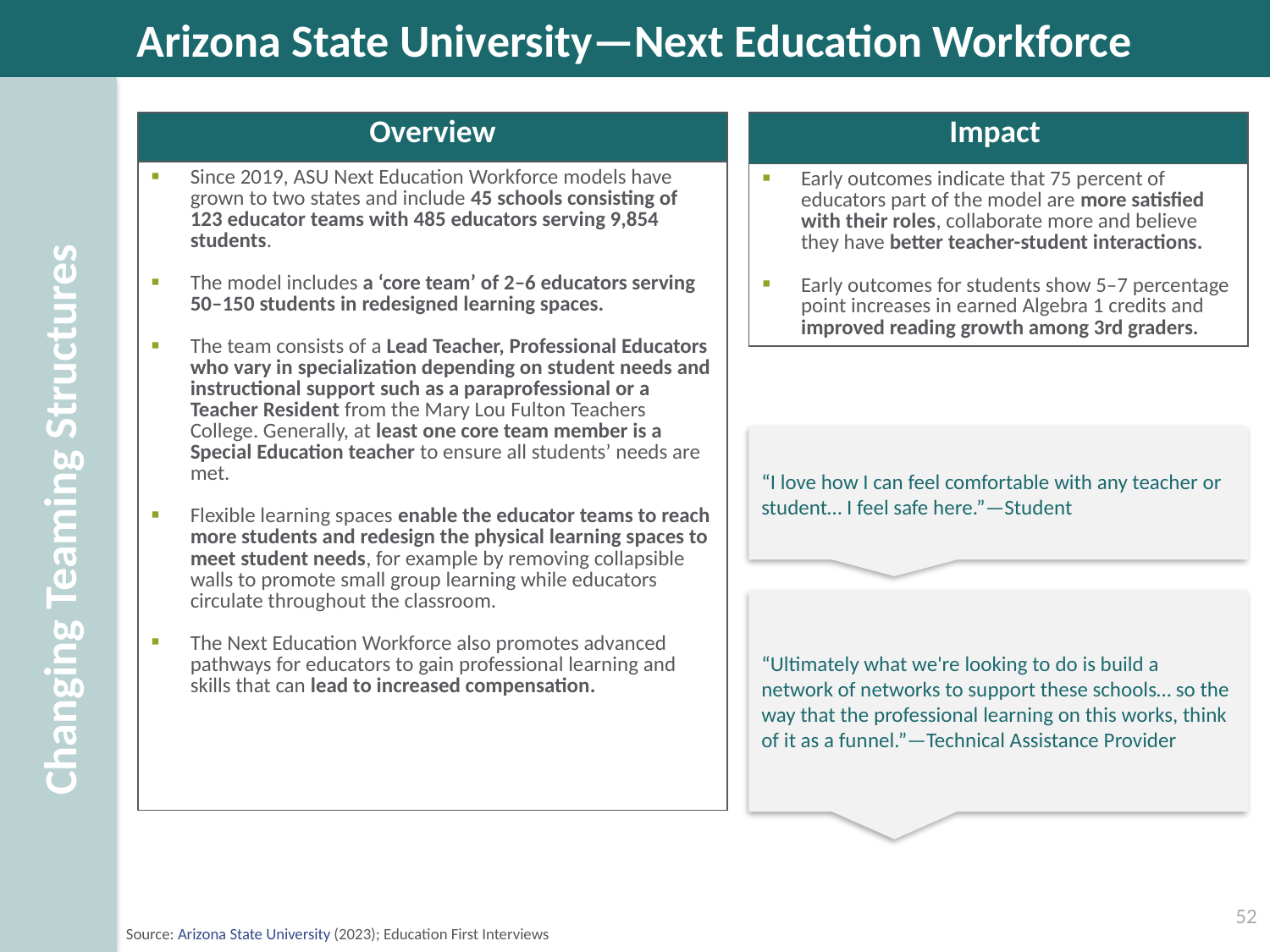

# Arizona State University—Next Education Workforce
Changing Teaming Structures
| Overview |
| --- |
| Since 2019, ASU Next Education Workforce models have grown to two states and include 45 schools consisting of 123 educator teams with 485 educators serving 9,854 students. The model includes a ‘core team’ of 2–6 educators serving 50–150 students in redesigned learning spaces. The team consists of a Lead Teacher, Professional Educators who vary in specialization depending on student needs and instructional support such as a paraprofessional or a Teacher Resident from the Mary Lou Fulton Teachers College. Generally, at least one core team member is a Special Education teacher to ensure all students’ needs are met. Flexible learning spaces enable the educator teams to reach more students and redesign the physical learning spaces to meet student needs, for example by removing collapsible walls to promote small group learning while educators circulate throughout the classroom.  The Next Education Workforce also promotes advanced pathways for educators to gain professional learning and skills that can lead to increased compensation. |
| Impact |
| --- |
| Early outcomes indicate that 75 percent of educators part of the model are more satisfied with their roles, collaborate more and believe they have better teacher-student interactions. Early outcomes for students show 5–7 percentage point increases in earned Algebra 1 credits and improved reading growth among 3rd graders. |
“I love how I can feel comfortable with any teacher or student… I feel safe here.”—Student
“Ultimately what we're looking to do is build a network of networks to support these schools… so the way that the professional learning on this works, think of it as a funnel.”—Technical Assistance Provider
52
Source: Arizona State University (2023); Education First Interviews